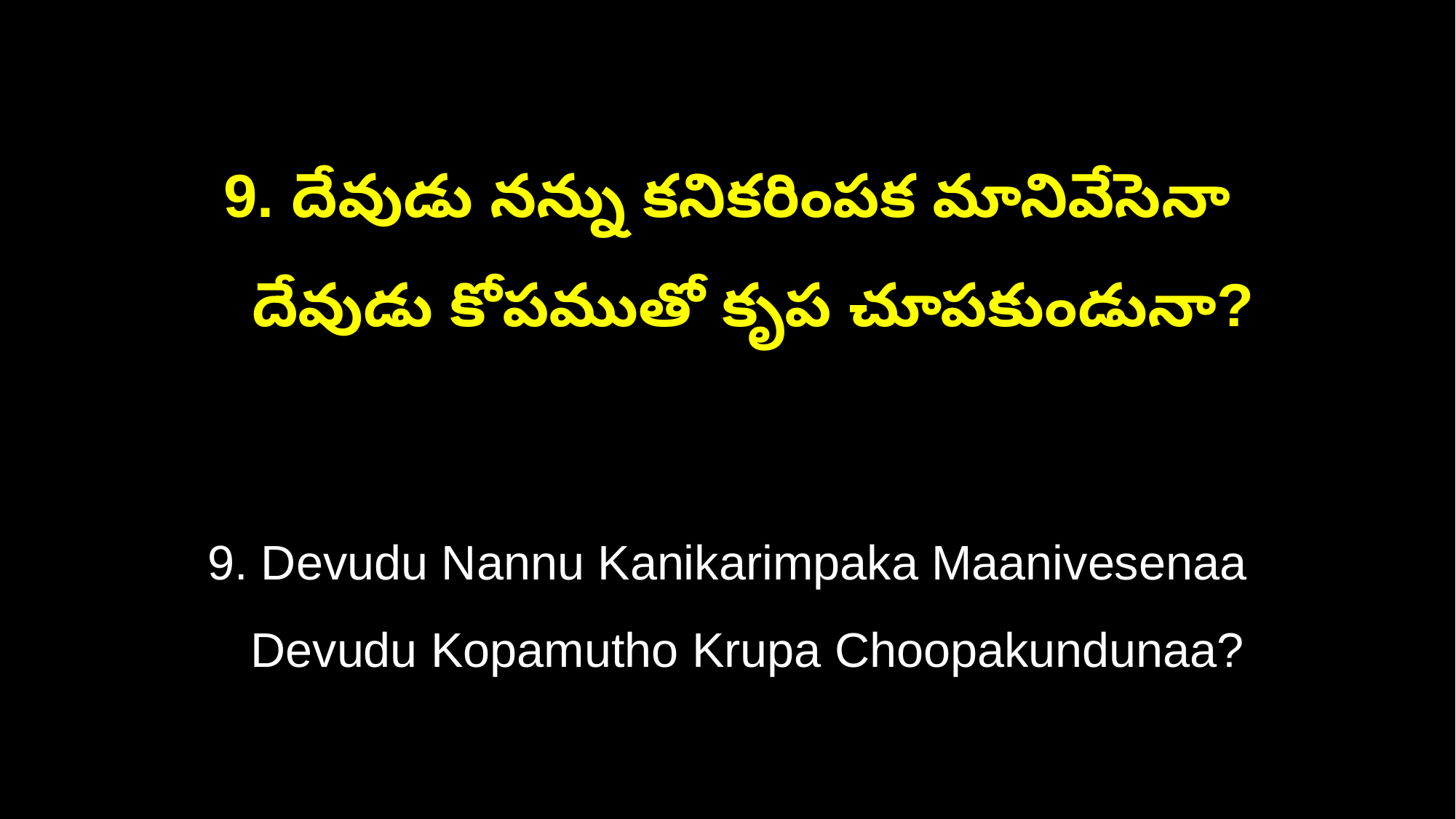

9. దేవుడు నన్ను కనికరింపక మానివేసెనా
   దేవుడు కోపముతో కృప చూపకుండునా?
9. Devudu Nannu Kanikarimpaka Maanivesenaa
   Devudu Kopamutho Krupa Choopakundunaa?